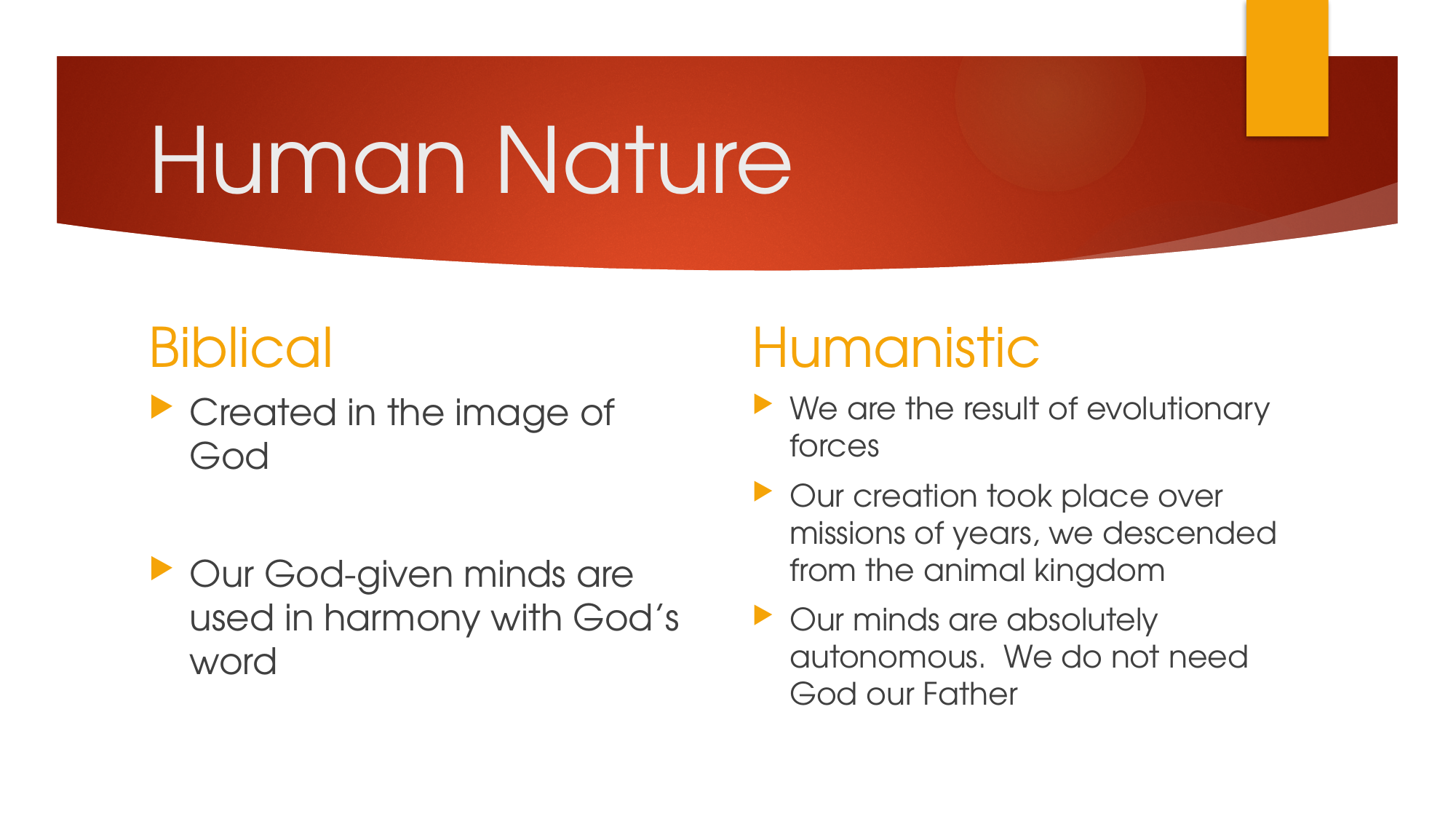

# Human Nature
Humanistic
Biblical
Created in the image of God

Our God-given minds are used in harmony with God’s word
We are the result of evolutionary forces
Our creation took place over missions of years, we descended from the animal kingdom
Our minds are absolutely autonomous.  We do not need God our Father